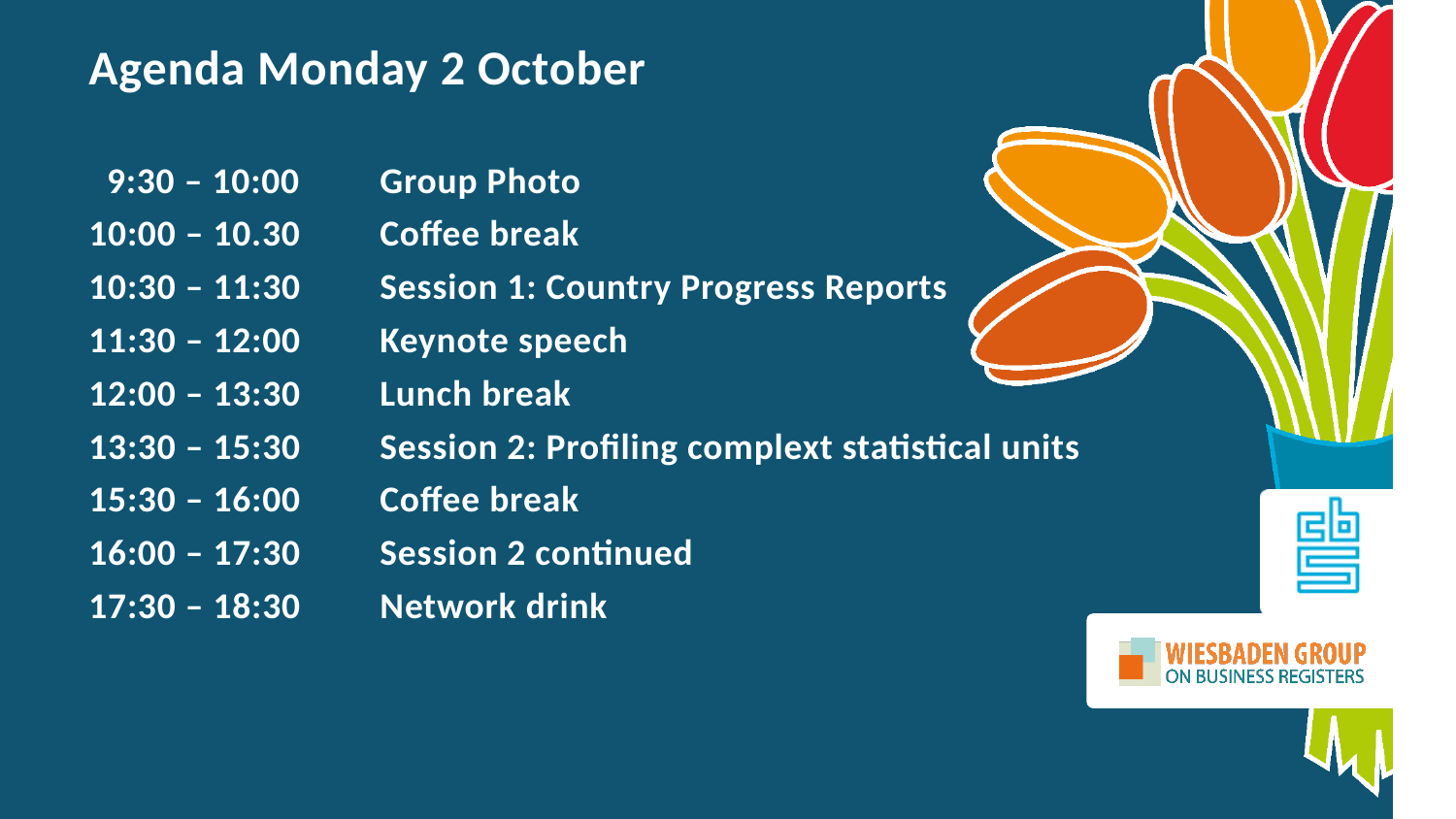

Agenda Monday 2 October

  9:30 – 10:00	Group Photo
10:00 – 10.30	Coffee break
10:30 – 11:30	Session 1: Country Progress Reports
11:30 – 12:00	Keynote speech
12:00 – 13:30	Lunch break
13:30 – 15:30 	Session 2: Profiling complext statistical units
15:30 – 16:00	Coffee break
16:00 – 17:30	Session 2 continued
17:30 – 18:30 	Network drink